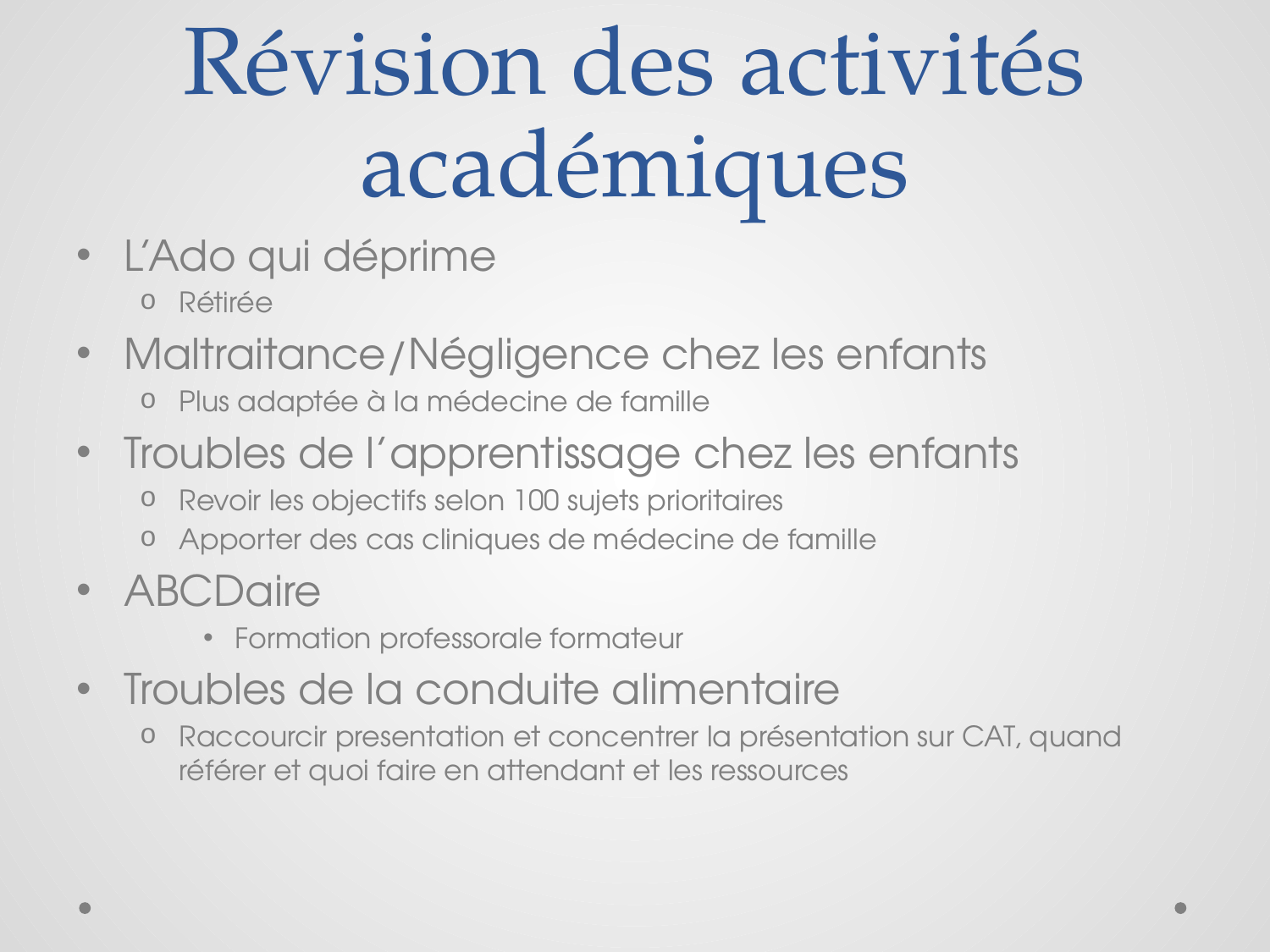

# Révision des activités académiques
L’Ado qui déprime
Rétirée
Maltraitance/Négligence chez les enfants
Plus adaptée à la médecine de famille
Troubles de l’apprentissage chez les enfants
Revoir les objectifs selon 100 sujets prioritaires
Apporter des cas cliniques de médecine de famille
ABCDaire
Formation professorale formateur
Troubles de la conduite alimentaire
Raccourcir presentation et concentrer la présentation sur CAT, quand référer et quoi faire en attendant et les ressources